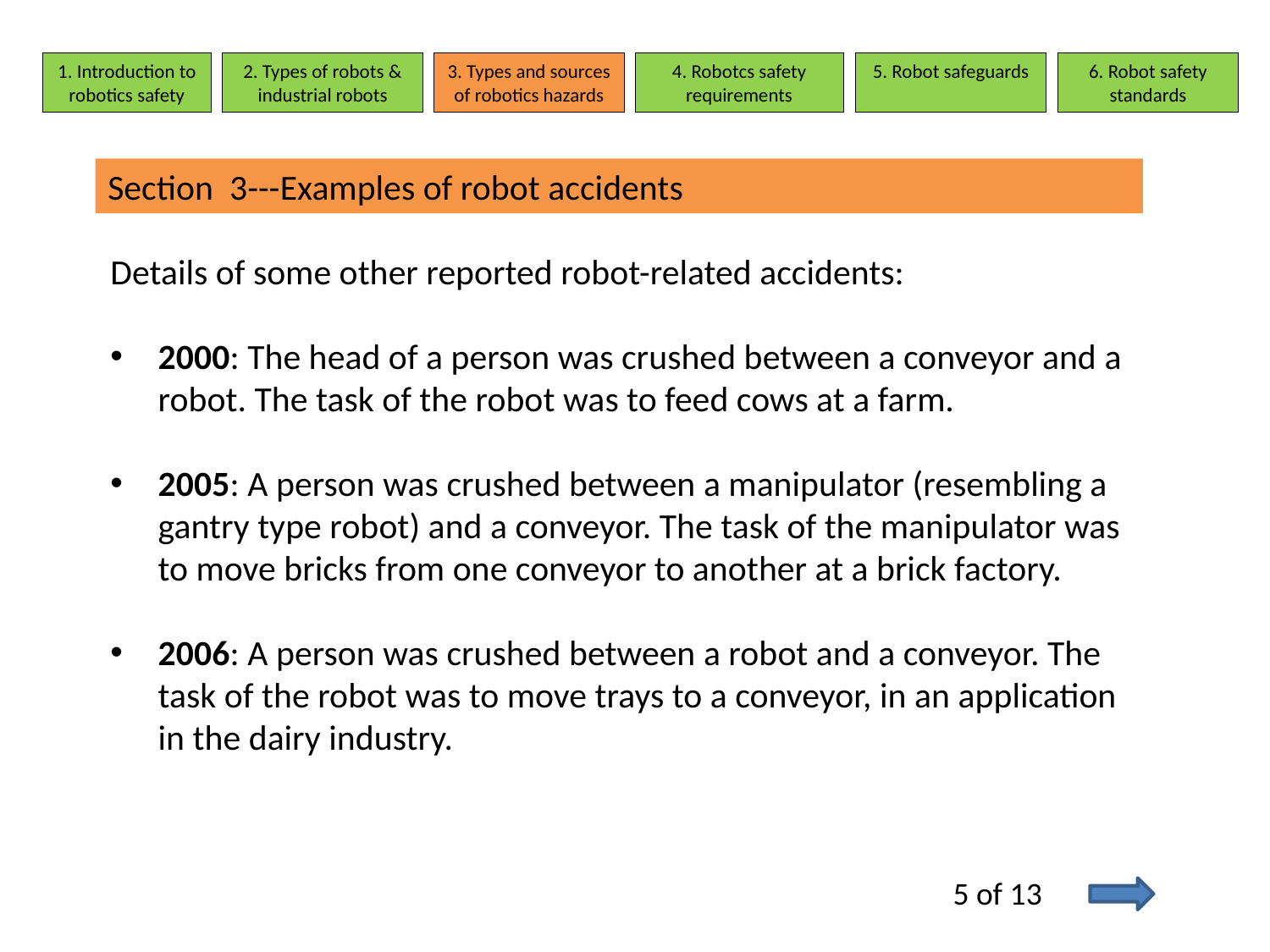

1. Introduction to robotics safety
2. Types of robots & industrial robots
3. Types and sources of robotics hazards
4. Robotcs safety requirements
5. Robot safeguards

6. Robot safety standards
Section  3---Examples of robot accidents
Details of some other reported robot-related accidents:

2000: The head of a person was crushed between a conveyor and a robot. The task of the robot was to feed cows at a farm.

2005: A person was crushed between a manipulator (resembling a gantry type robot) and a conveyor. The task of the manipulator was to move bricks from one conveyor to another at a brick factory.

2006: A person was crushed between a robot and a conveyor. The task of the robot was to move trays to a conveyor, in an application in the dairy industry.
5 of 13